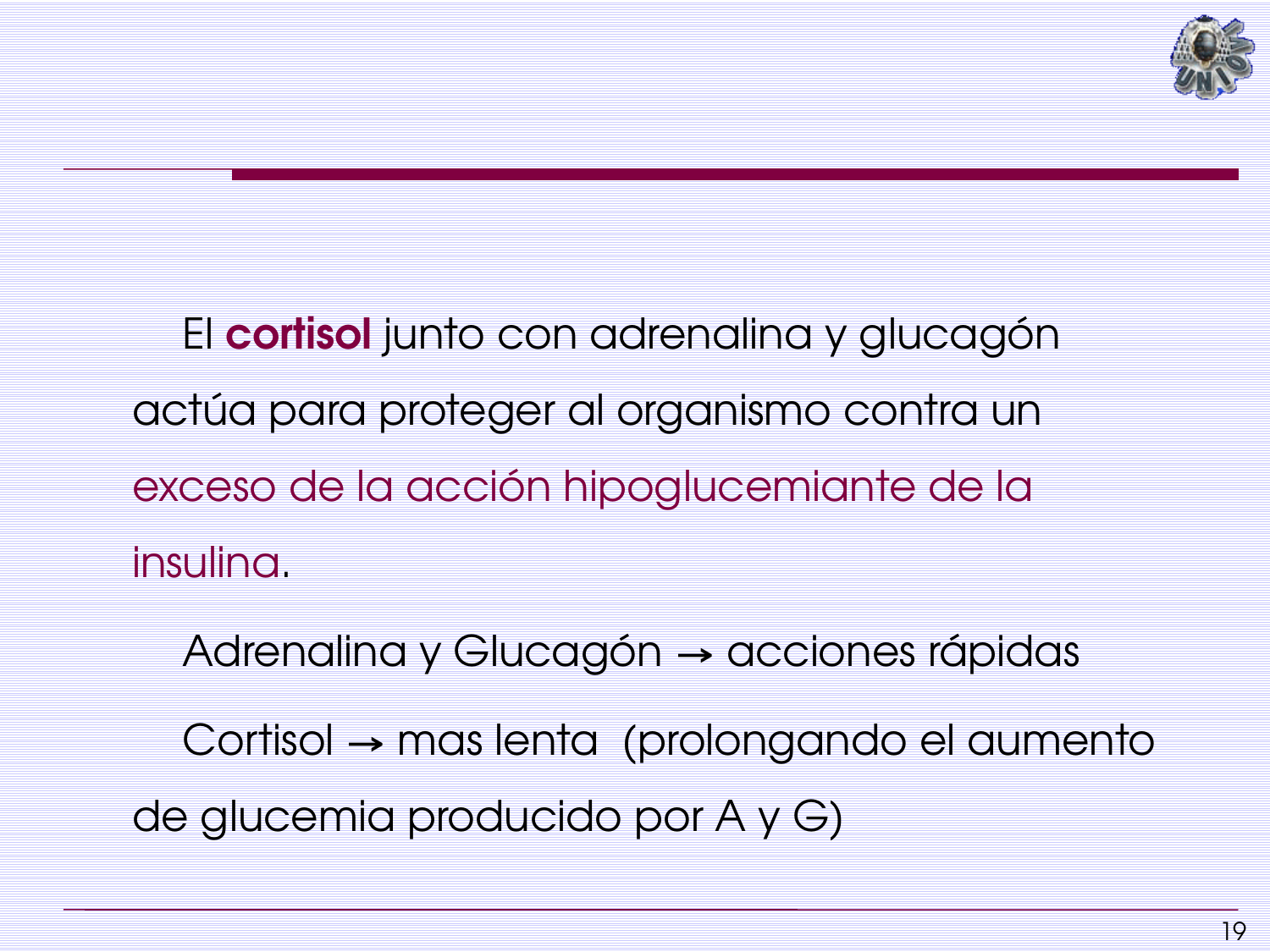

El cortisol junto con adrenalina y glucagón actúa para proteger al organismo contra un exceso de la acción hipoglucemiante de la insulina.
Adrenalina y Glucagón → acciones rápidas
Cortisol → mas lenta  (prolongando el aumento de glucemia producido por A y G)

19